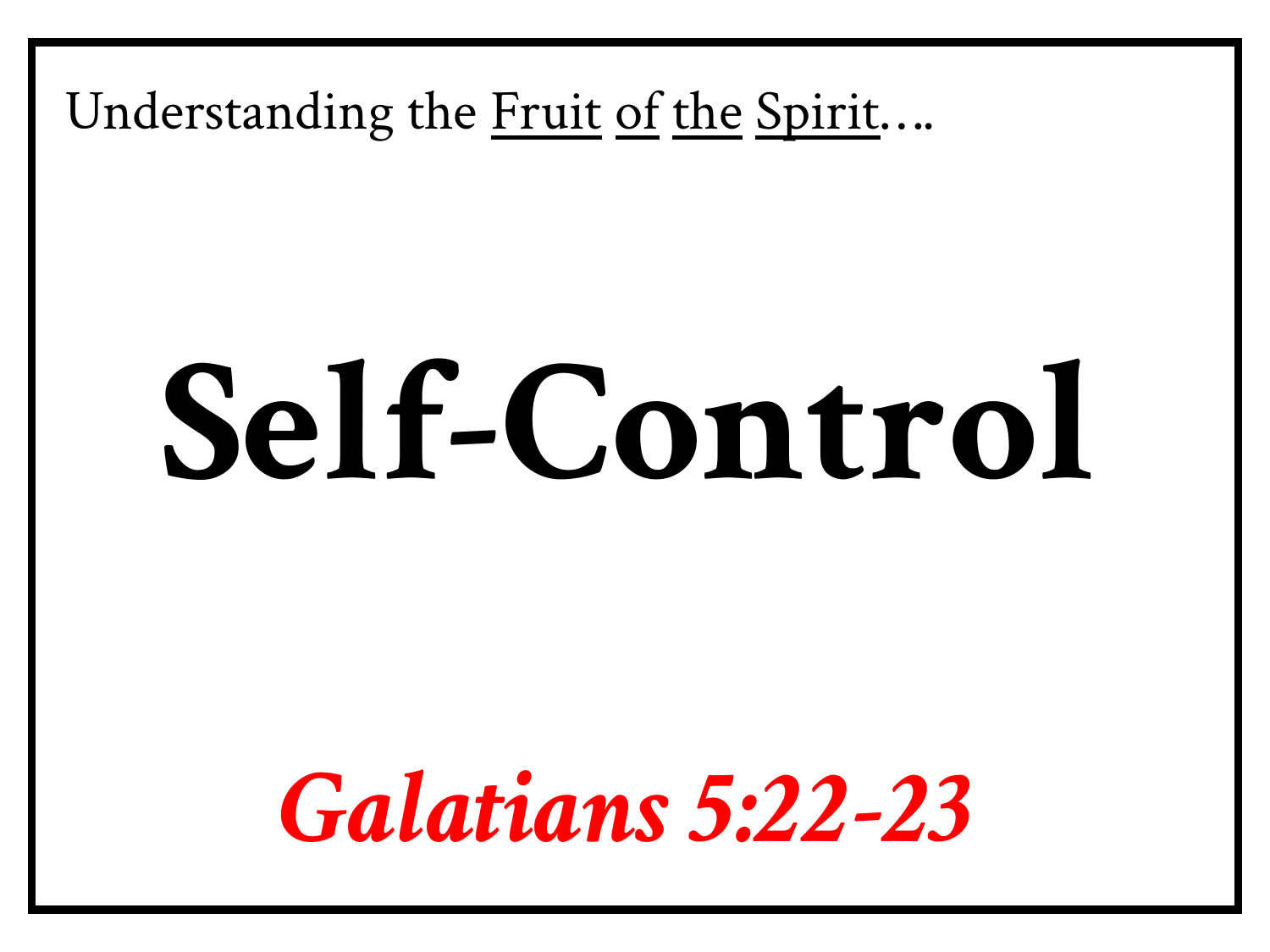

Understanding the Fruit of the Spirit….
Self-Control
Galatians 5:22-23